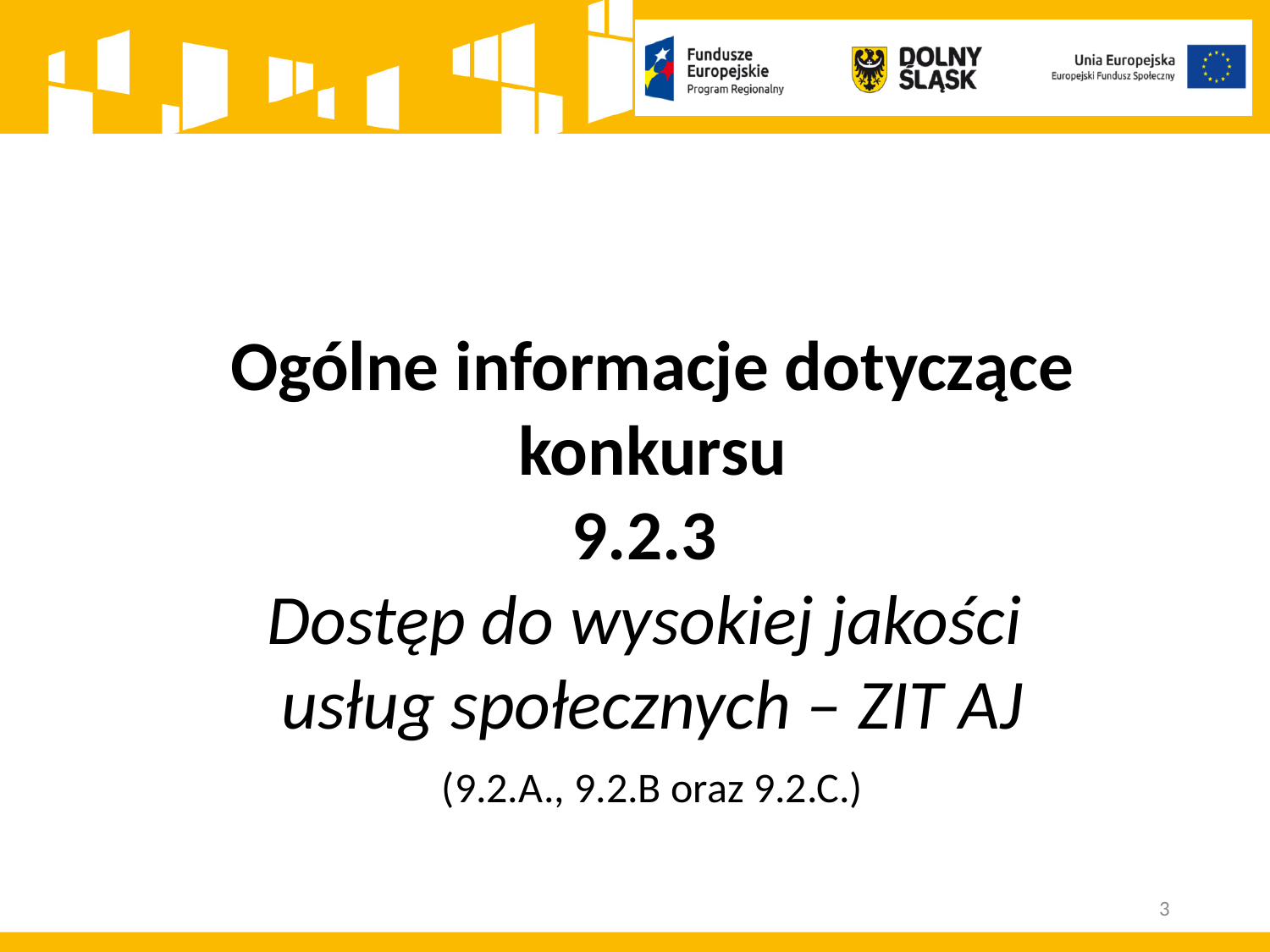

Ogólne informacje dotyczące konkursu
9.2.3
Dostęp do wysokiej jakości
usług społecznych – ZIT AJ

(9.2.A., 9.2.B oraz 9.2.C.)

3